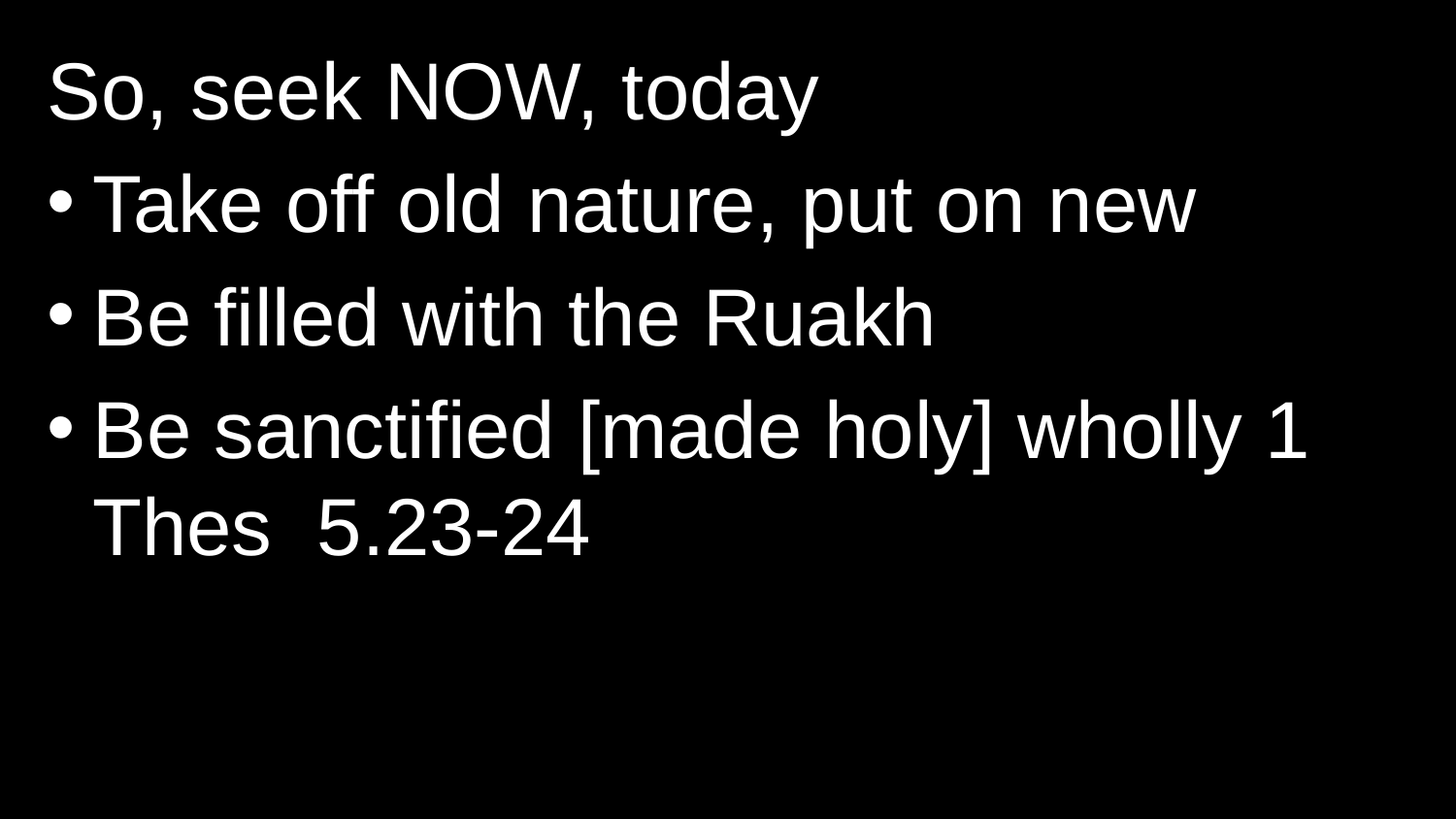

So, seek NOW, today
Take off old nature, put on new
Be filled with the Ruakh
Be sanctified [made holy] wholly 1 Thes  5.23-24